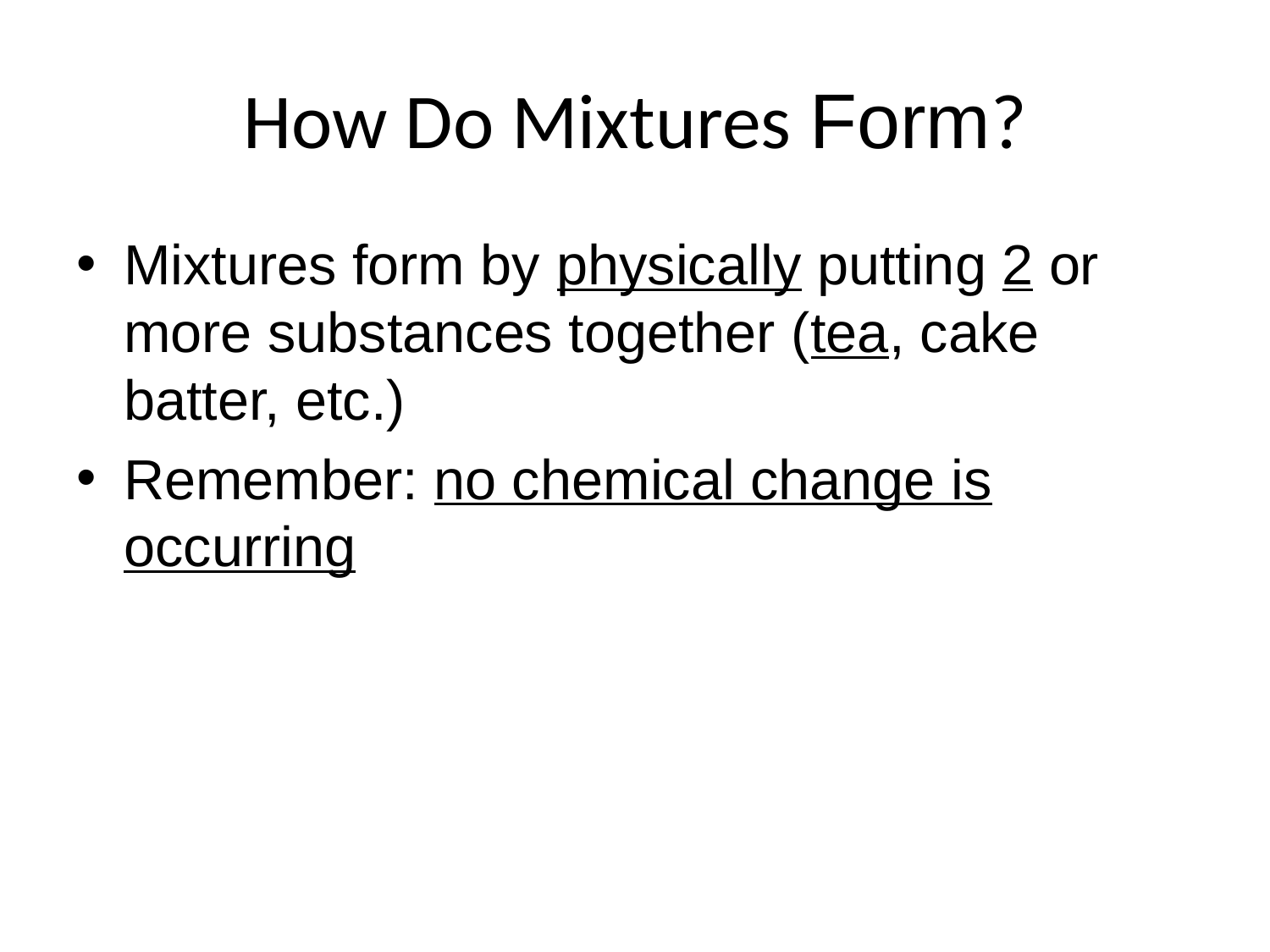

# How Do Mixtures Form?
Mixtures form by physically putting 2 or more substances together (tea, cake batter, etc.)
Remember: no chemical change is occurring